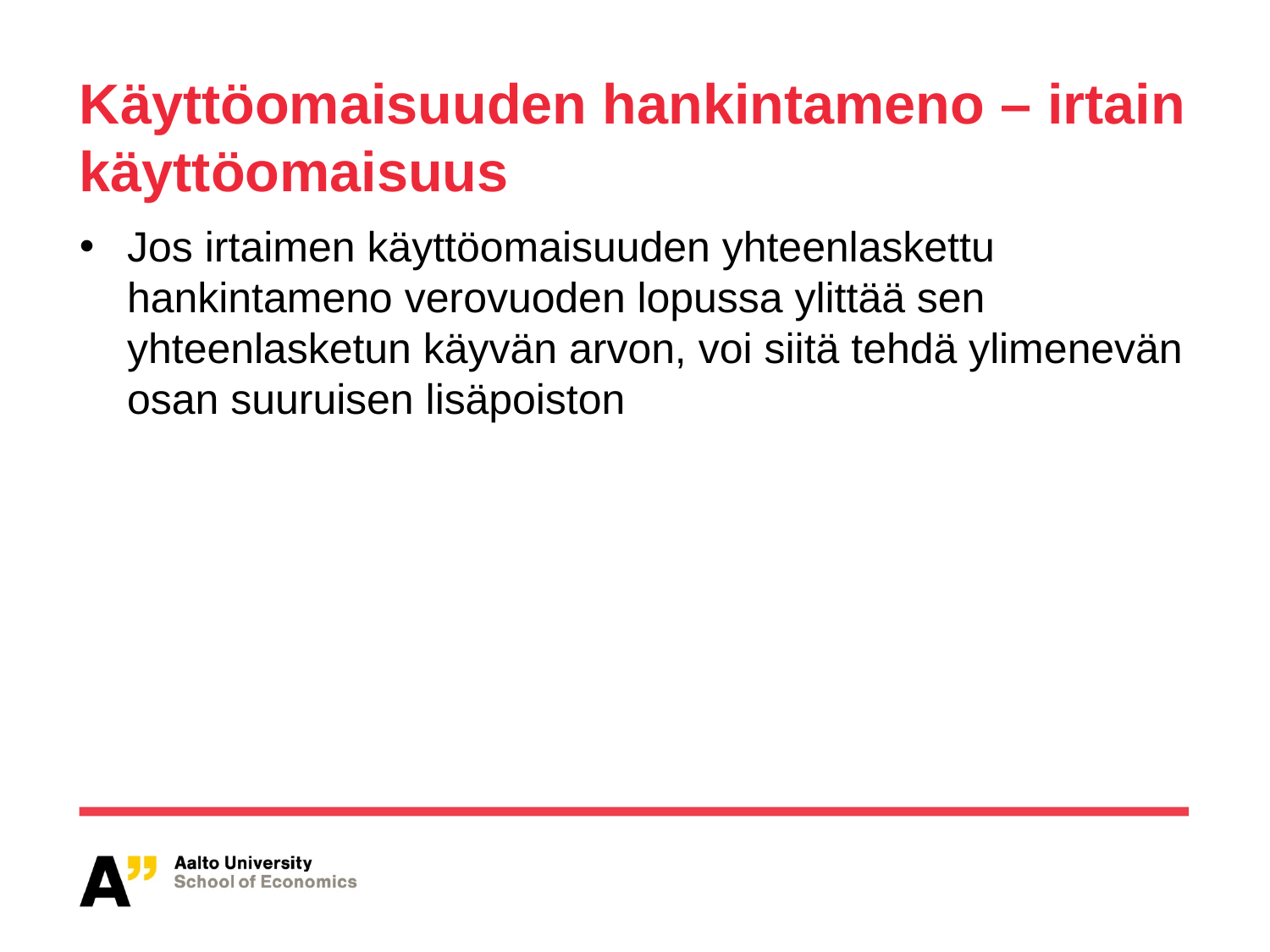

# Käyttöomaisuuden hankintameno – irtain käyttöomaisuus
Jos irtaimen käyttöomaisuuden yhteenlaskettu hankintameno verovuoden lopussa ylittää sen yhteenlasketun käyvän arvon, voi siitä tehdä ylimenevän osan suuruisen lisäpoiston